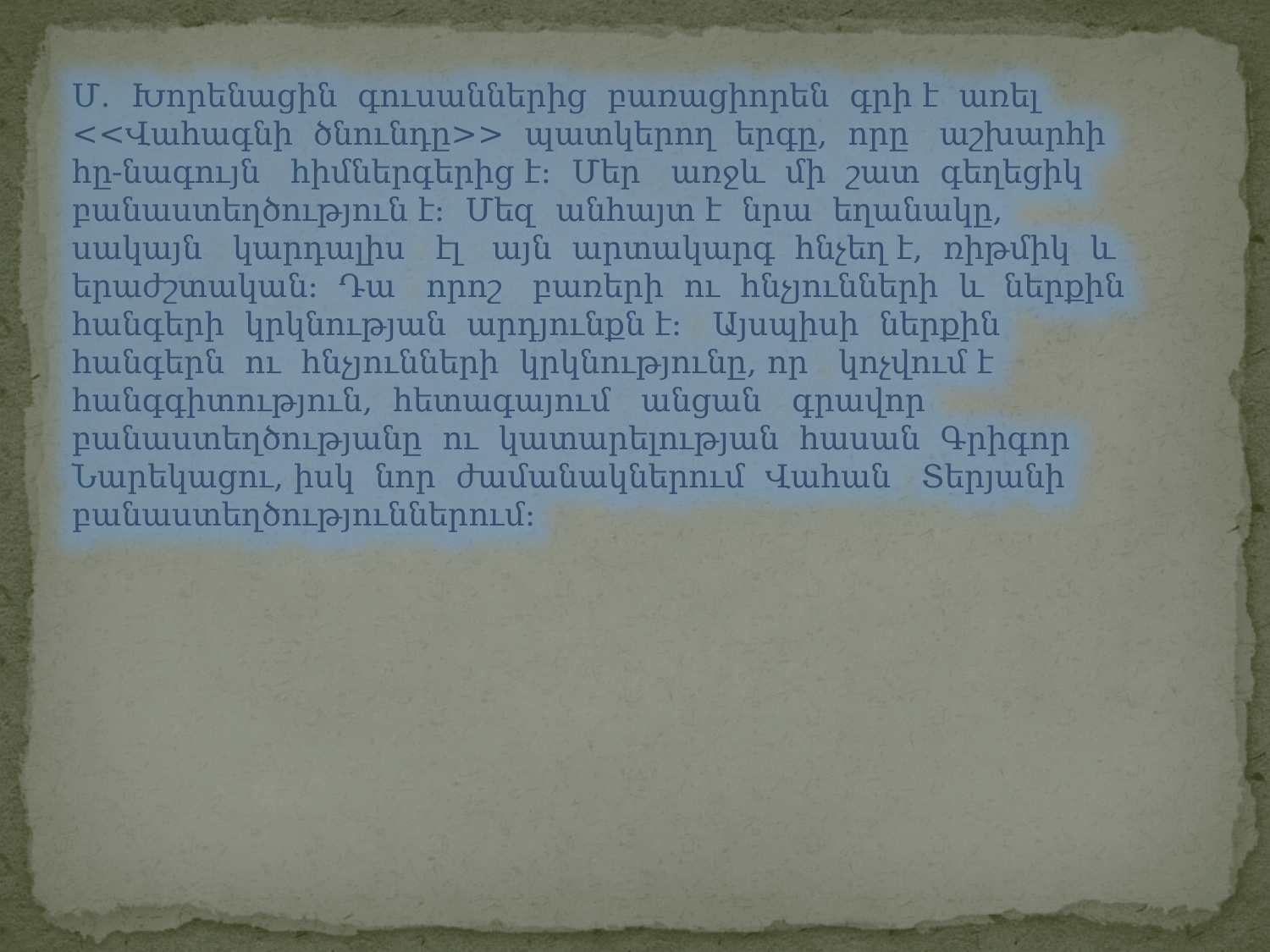

Մ.  Խորենացին  գուսաններից  բառացիորեն  գրի է  առել  <<Վահագնի  ծնունդը>>  պատկերող  երգը,  որը   աշխարհի   հը-նագույն   հիմներգերից է:  Մեր   առջև  մի  շատ  գեղեցիկ  բանաստեղծություն է:  Մեզ  անհայտ է  նրա  եղանակը,  սակայն   կարդալիս   էլ   այն  արտակարգ  հնչեղ է,  ռիթմիկ  և երաժշտական:  Դա   որոշ   բառերի  ու  հնչյունների  և  ներքին   հանգերի  կրկնության  արդյունքն է:   Այսպիսի  ներքին   հանգերն  ու  հնչյունների  կրկնությունը, որ   կոչվում է  հանգգիտություն,  հետագայում   անցան   գրավոր  բանաստեղծությանը  ու  կատարելության  հասան  Գրիգոր  Նարեկացու, իսկ  նոր  ժամանակներում  Վահան   Տերյանի  բանաստեղծություններում: